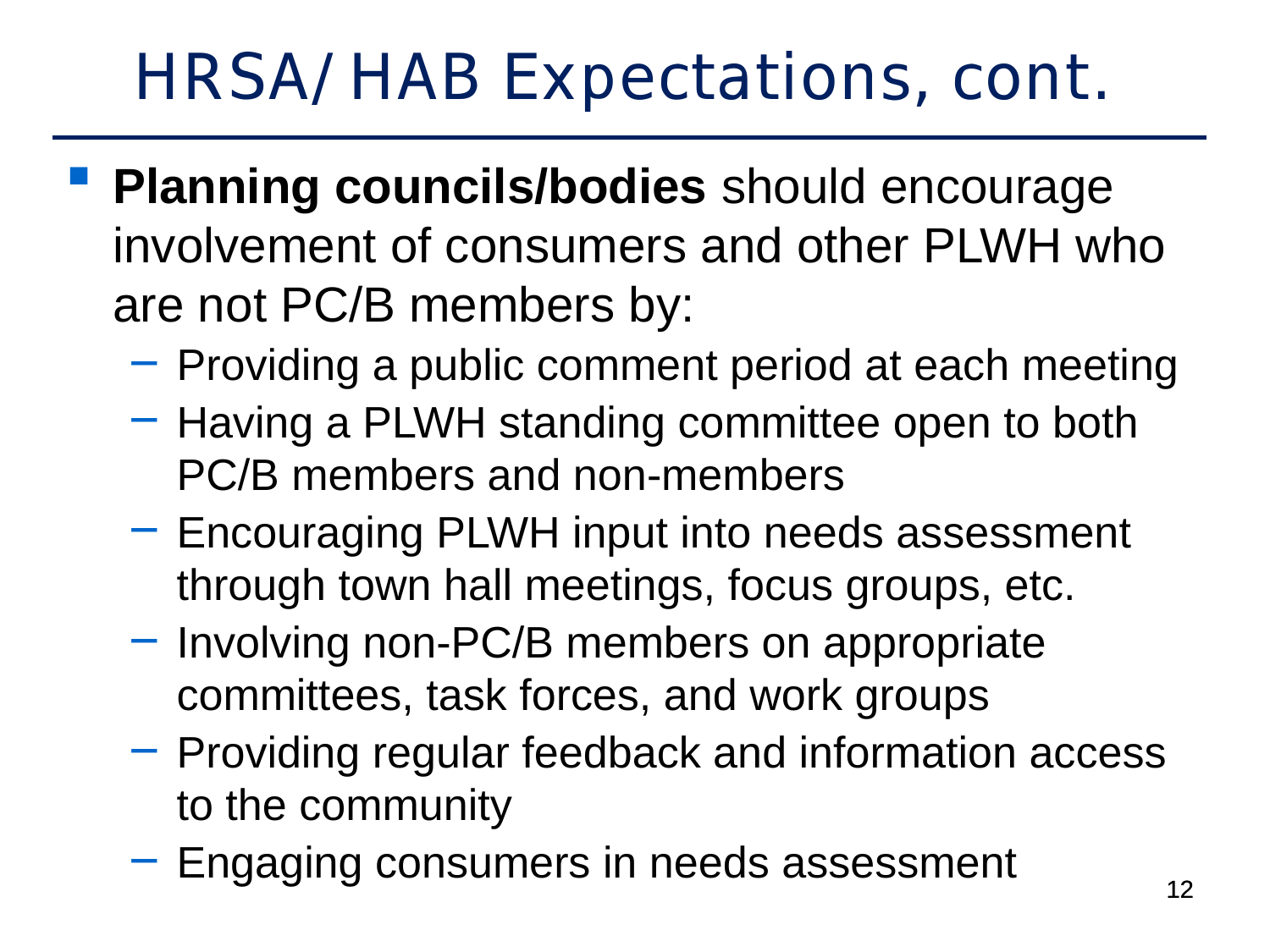

HRSA/HAB Expectations, cont.
Planning councils/bodies should encourage involvement of consumers and other PLWH who are not PC/B members by:
Providing a public comment period at each meeting
Having a PLWH standing committee open to both PC/B members and non-members
Encouraging PLWH input into needs assessment through town hall meetings, focus groups, etc.
Involving non-PC/B members on appropriate committees, task forces, and work groups
Providing regular feedback and information access to the community
Engaging consumers in needs assessment
12
12